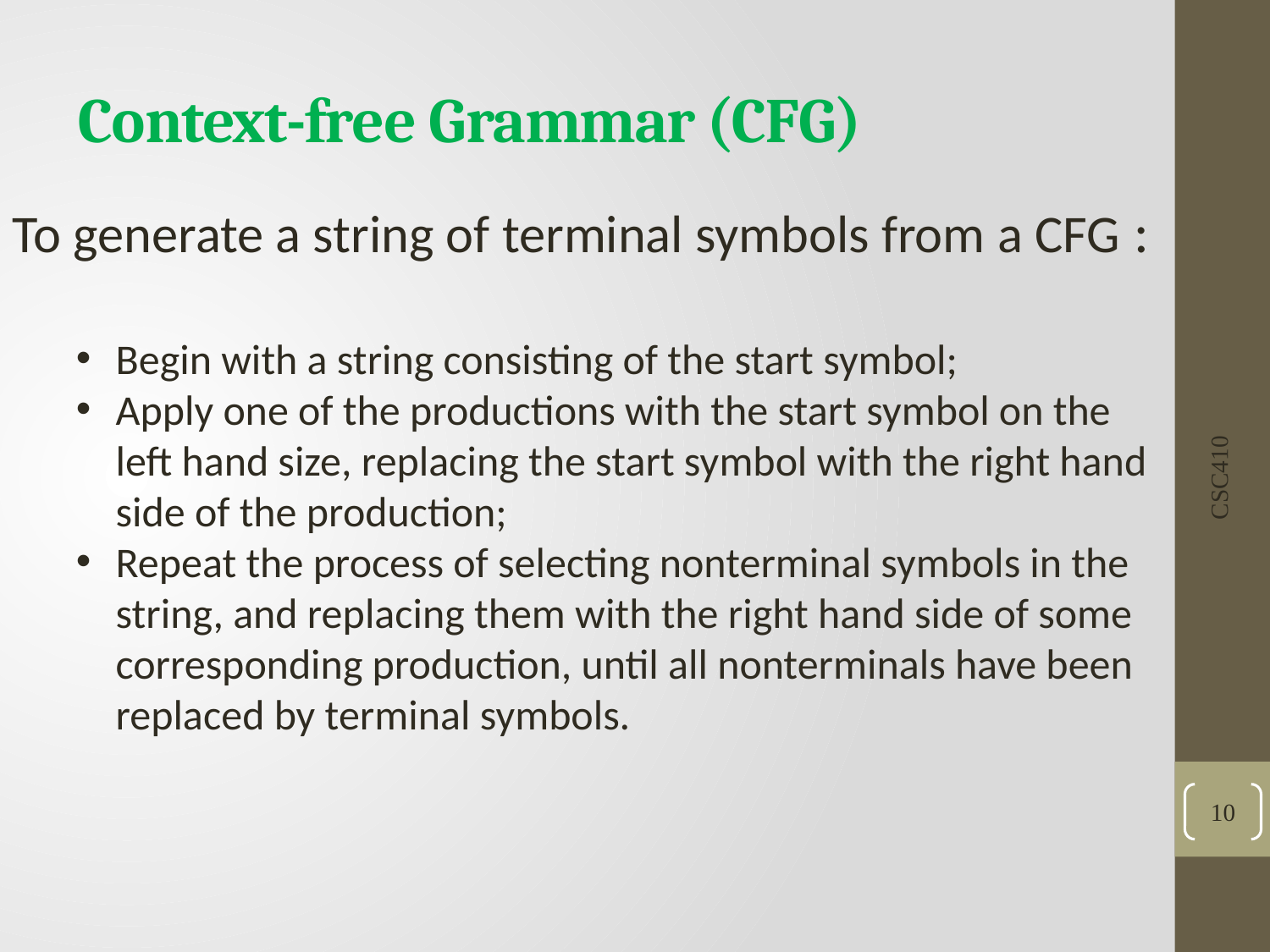

# Context-free Grammar (CFG)
To generate a string of terminal symbols from a CFG :

Begin with a string consisting of the start symbol;
Apply one of the productions with the start symbol on the  left hand size, replacing the start symbol with the right hand side of the production;
Repeat the process of selecting nonterminal symbols in the string, and replacing them with the right hand side of some corresponding production, until all nonterminals have been replaced by terminal symbols.

CSC410
10